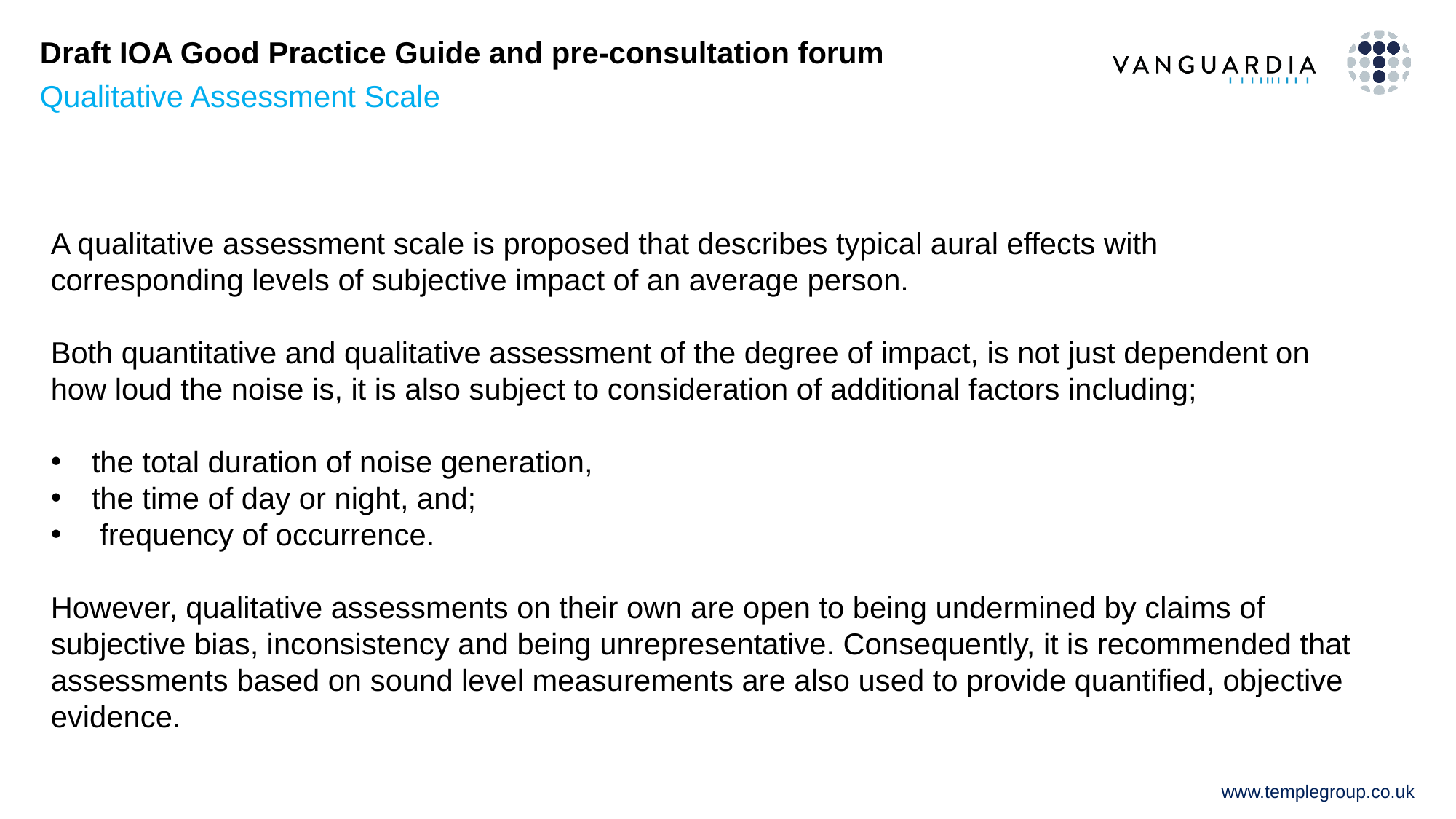

# Draft IOA Good Practice Guide and pre-consultation forum
Qualitative Assessment Scale

A qualitative assessment scale is proposed that describes typical aural effects with corresponding levels of subjective impact of an average person.

Both quantitative and qualitative assessment of the degree of impact, is not just dependent on how loud the noise is, it is also subject to consideration of additional factors including;

the total duration of noise generation,
the time of day or night, and;
 frequency of occurrence.

However, qualitative assessments on their own are open to being undermined by claims of subjective bias, inconsistency and being unrepresentative. Consequently, it is recommended that assessments based on sound level measurements are also used to provide quantified, objective evidence.